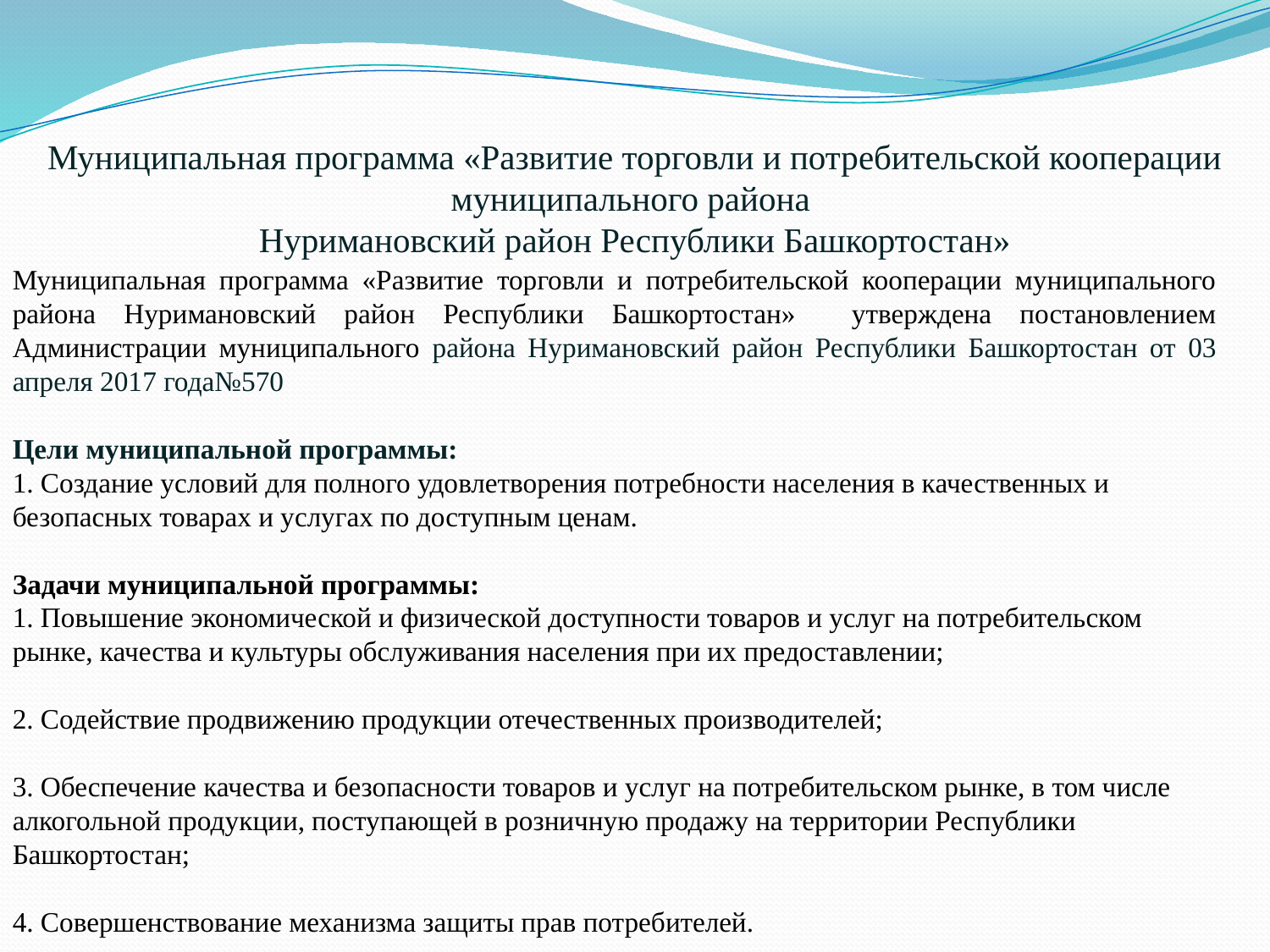

Муниципальная программа «Развитие торговли и потребительской кооперации муниципального района
Нуримановский район Республики Башкортостан»
Муниципальная программа «Развитие торговли и потребительской кооперации муниципального района Нуримановский район Республики Башкортостан»  утверждена постановлением Администрации муниципального района Нуримановский район Республики Башкортостан от 03 апреля 2017 года№570

Цели муниципальной программы:
1. Создание условий для полного удовлетворения потребности населения в качественных и безопасных товарах и услугах по доступным ценам.

Задачи муниципальной программы:
1. Повышение экономической и физической доступности товаров и услуг на потребительском рынке, качества и культуры обслуживания населения при их предоставлении;

2. Содействие продвижению продукции отечественных производителей;

3. Обеспечение качества и безопасности товаров и услуг на потребительском рынке, в том числе алкогольной продукции, поступающей в розничную продажу на территории Республики Башкортостан;

4. Совершенствование механизма защиты прав потребителей.